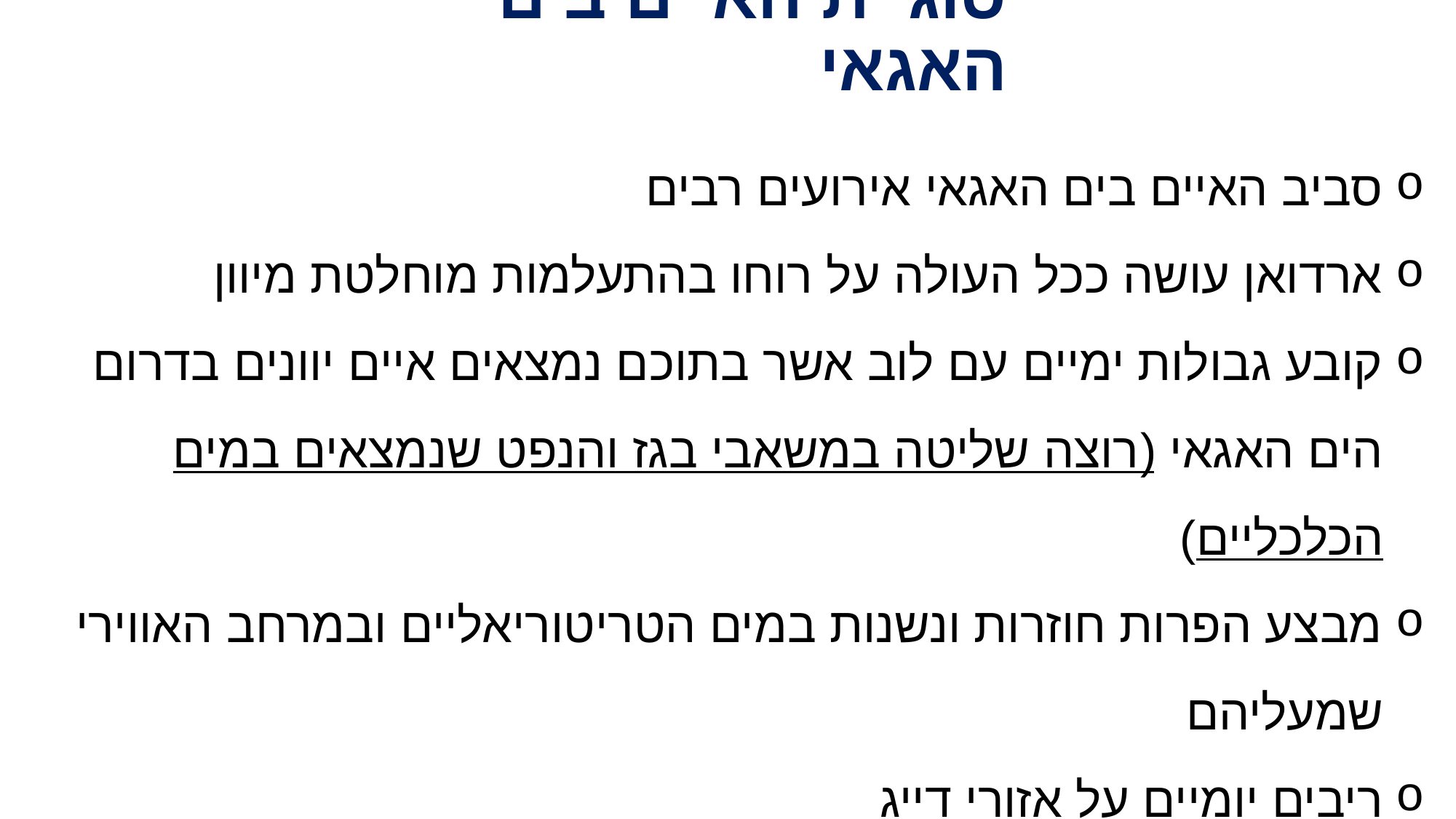

סוגיית האיים בים האגאי
סביב האיים בים האגאי אירועים רבים
ארדואן עושה ככל העולה על רוחו בהתעלמות מוחלטת מיוון
קובע גבולות ימיים עם לוב אשר בתוכם נמצאים איים יוונים בדרום הים האגאי (רוצה שליטה במשאבי בגז והנפט שנמצאים במים הכלכליים)
מבצע הפרות חוזרות ונשנות במים הטריטוריאליים ובמרחב האווירי שמעליהם
ריבים יומיים על אזורי דייג
קרבות ולחימה בהם נהרגים חיילים